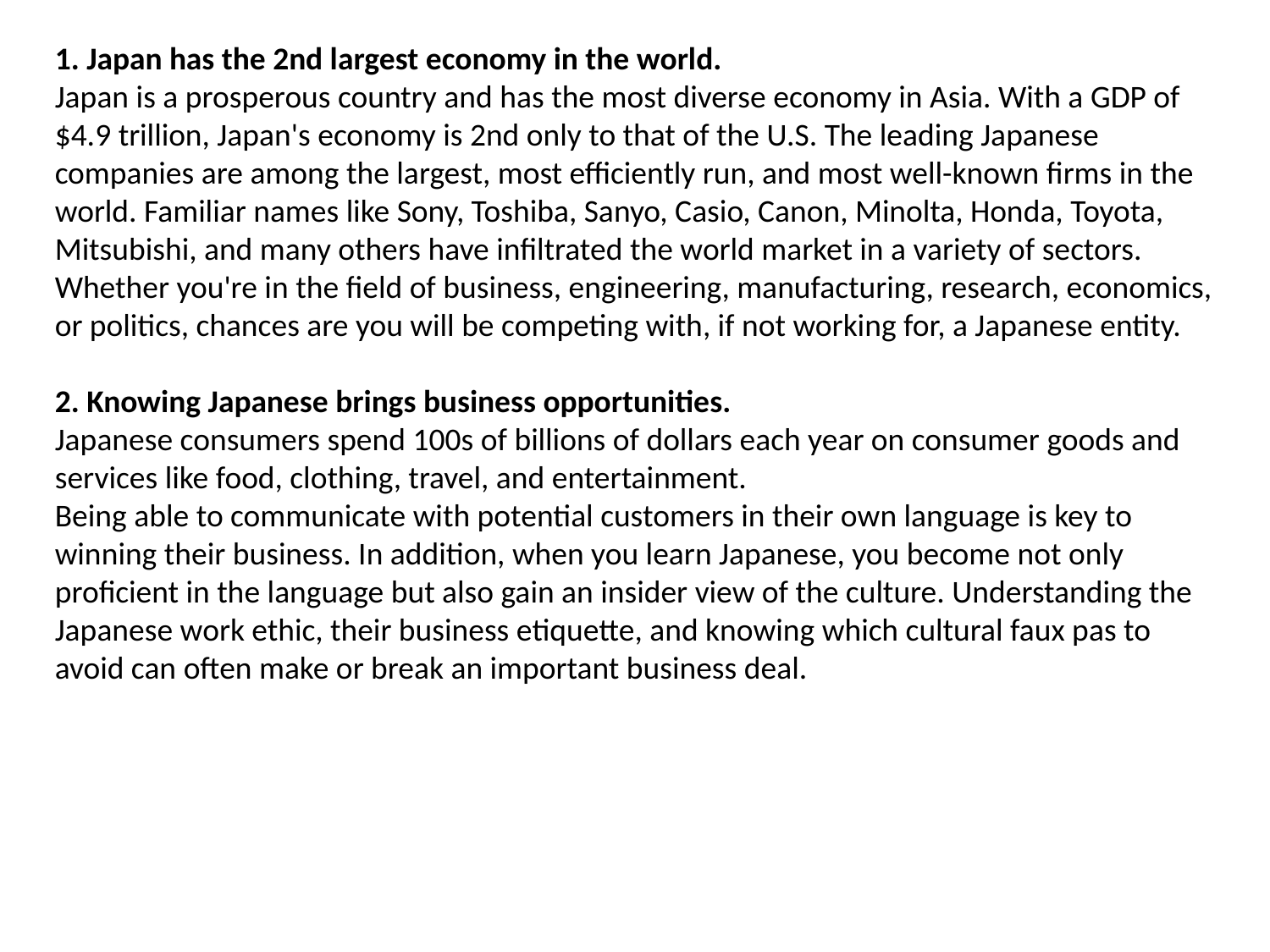

1. Japan has the 2nd largest economy in the world.
Japan is a prosperous country and has the most diverse economy in Asia. With a GDP of $4.9 trillion, Japan's economy is 2nd only to that of the U.S. The leading Japanese companies are among the largest, most efficiently run, and most well-known firms in the world. Familiar names like Sony, Toshiba, Sanyo, Casio, Canon, Minolta, Honda, Toyota, Mitsubishi, and many others have infiltrated the world market in a variety of sectors. 
Whether you're in the field of business, engineering, manufacturing, research, economics, or politics, chances are you will be competing with, if not working for, a Japanese entity.
2. Knowing Japanese brings business opportunities.
Japanese consumers spend 100s of billions of dollars each year on consumer goods and services like food, clothing, travel, and entertainment.
Being able to communicate with potential customers in their own language is key to winning their business. In addition, when you learn Japanese, you become not only proficient in the language but also gain an insider view of the culture. Understanding the Japanese work ethic, their business etiquette, and knowing which cultural faux pas to avoid can often make or break an important business deal.